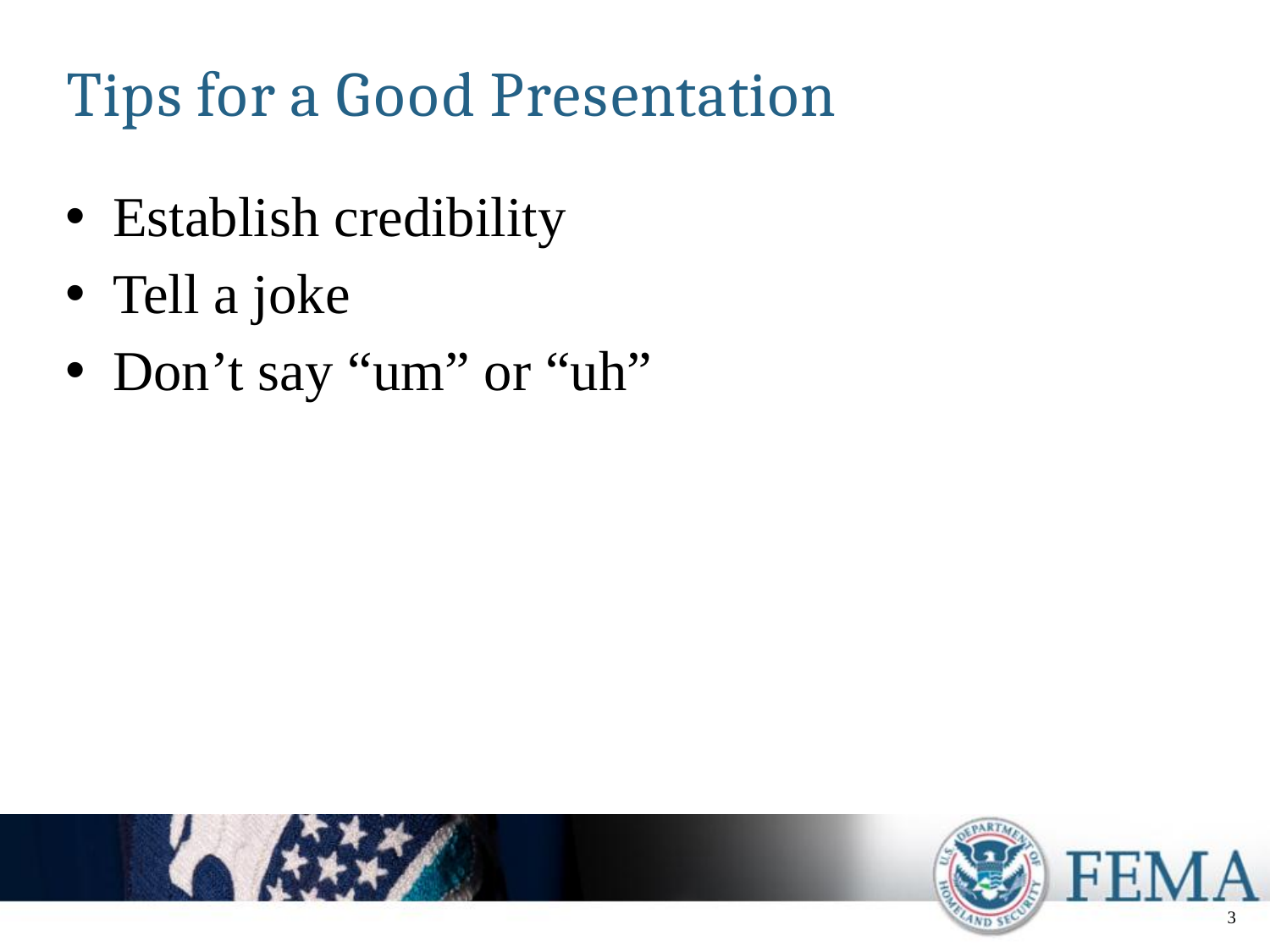

# Tips for a Good Presentation
Establish credibility
Tell a joke
Don’t say “um” or “uh”
3